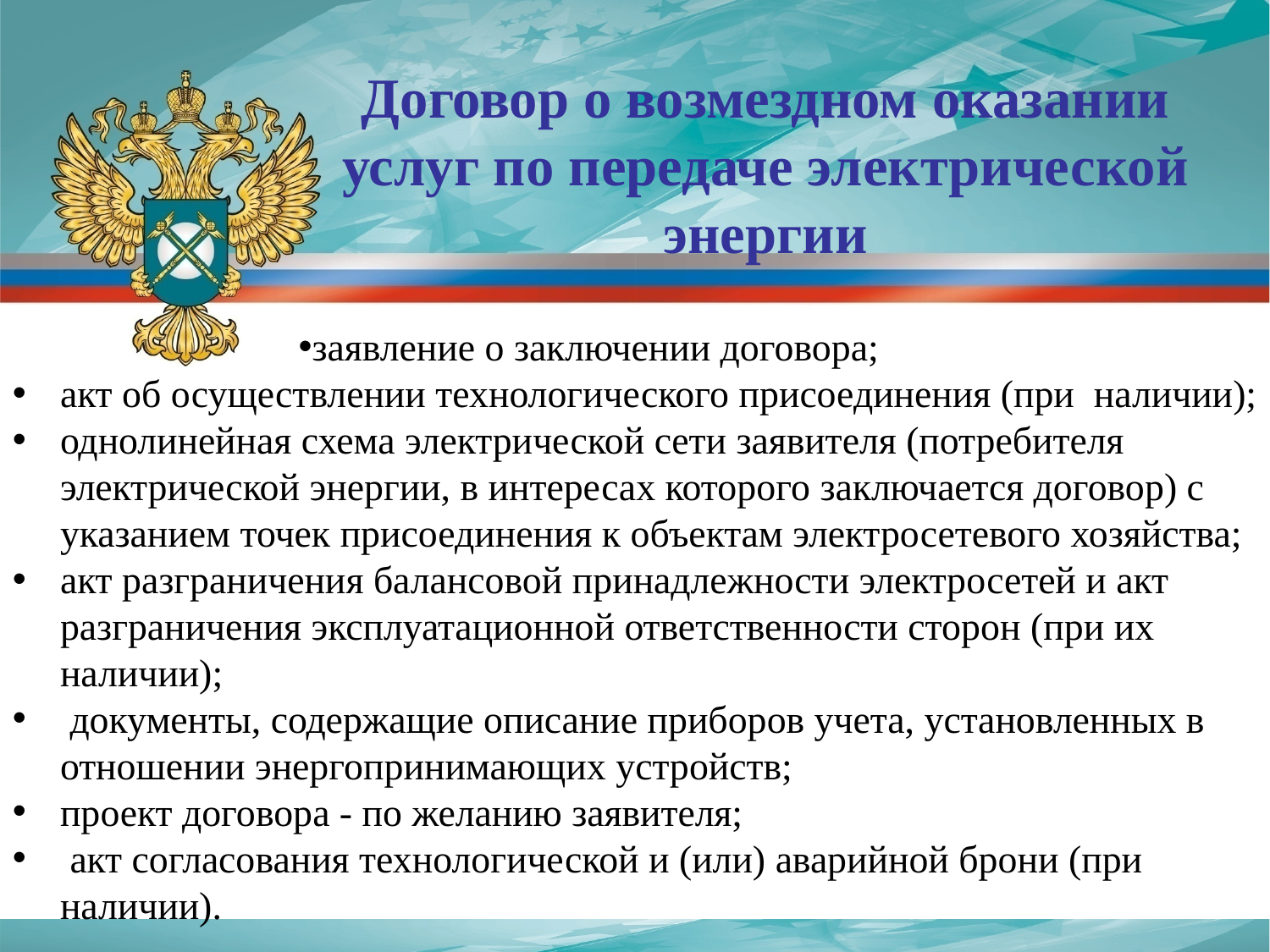

Договор о возмездном оказании услуг по передаче электрической энергии

заявление о заключении договора;
акт об осуществлении технологического присоединения (при  наличии);
однолинейная схема электрической сети заявителя (потребителя электрической энергии, в интересах которого заключается договор) с указанием точек присоединения к объектам электросетевого хозяйства;
акт разграничения балансовой принадлежности электросетей и акт разграничения эксплуатационной ответственности сторон (при их наличии);
 документы, содержащие описание приборов учета, установленных в отношении энергопринимающих устройств;
проект договора - по желанию заявителя;
 акт согласования технологической и (или) аварийной брони (при наличии).